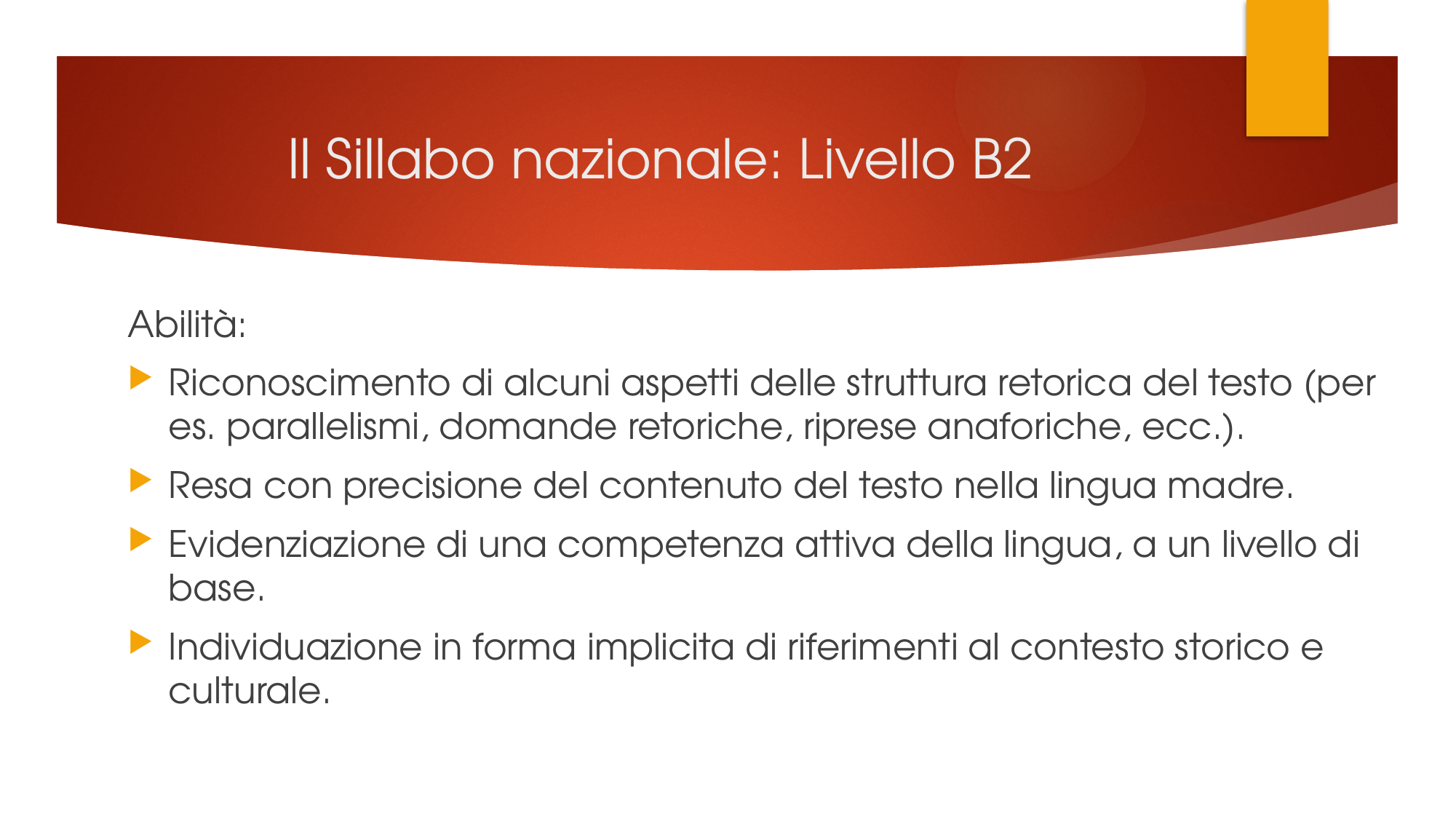

# Il Sillabo nazionale: Livello B2
Abilità:
Riconoscimento di alcuni aspetti delle struttura retorica del testo (per es. parallelismi, domande retoriche, riprese anaforiche, ecc.).
Resa con precisione del contenuto del testo nella lingua madre.
Evidenziazione di una competenza attiva della lingua, a un livello di base.
Individuazione in forma implicita di riferimenti al contesto storico e culturale.